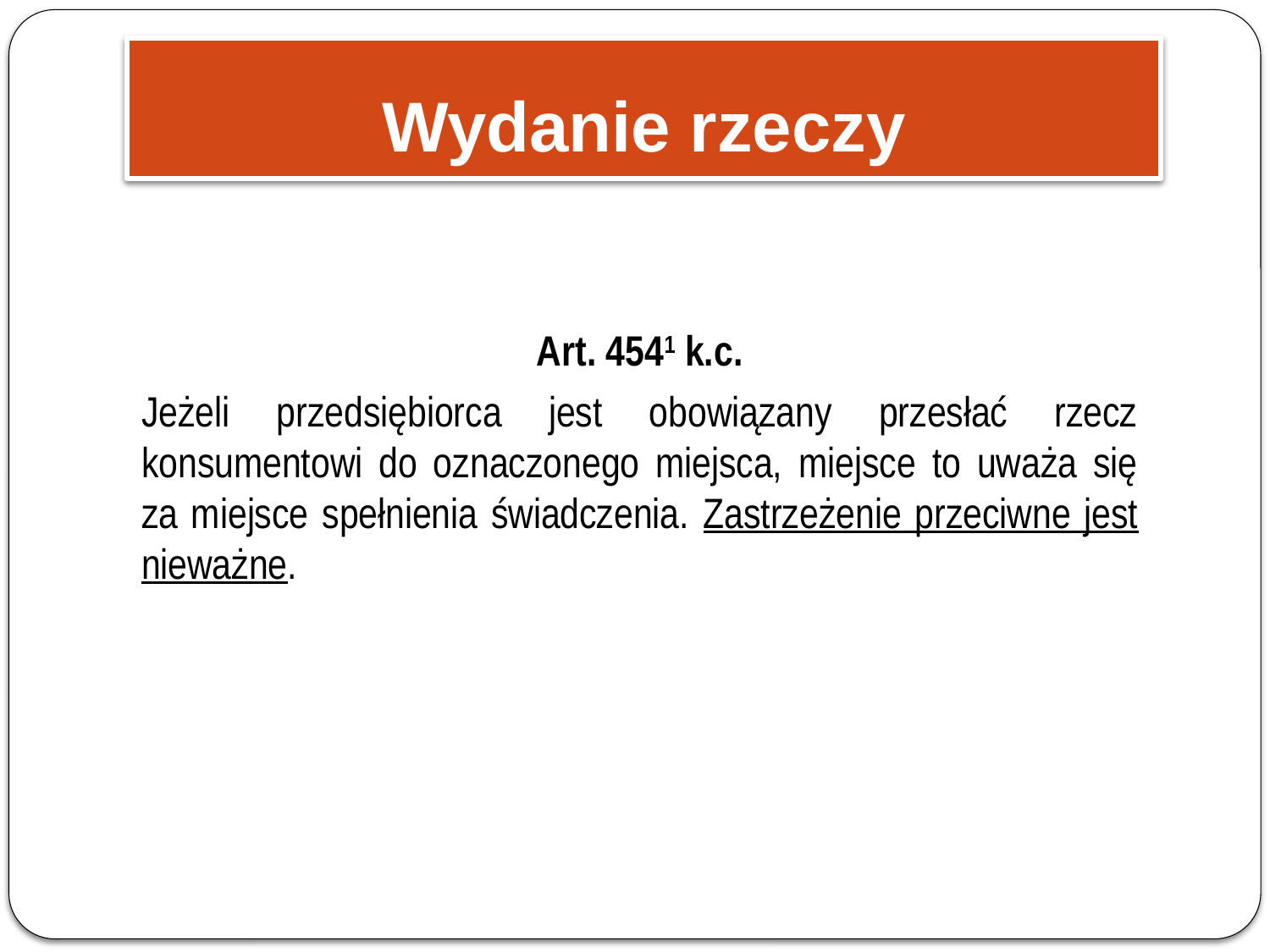

# Wydanie rzeczy
Art. 4541 k.c.
Jeżeli przedsiębiorca jest obowiązany przesłać rzecz konsumentowi do oznaczonego miejsca, miejsce to uważa się za miejsce spełnienia świadczenia. Zastrzeżenie przeciwne jest nieważne.